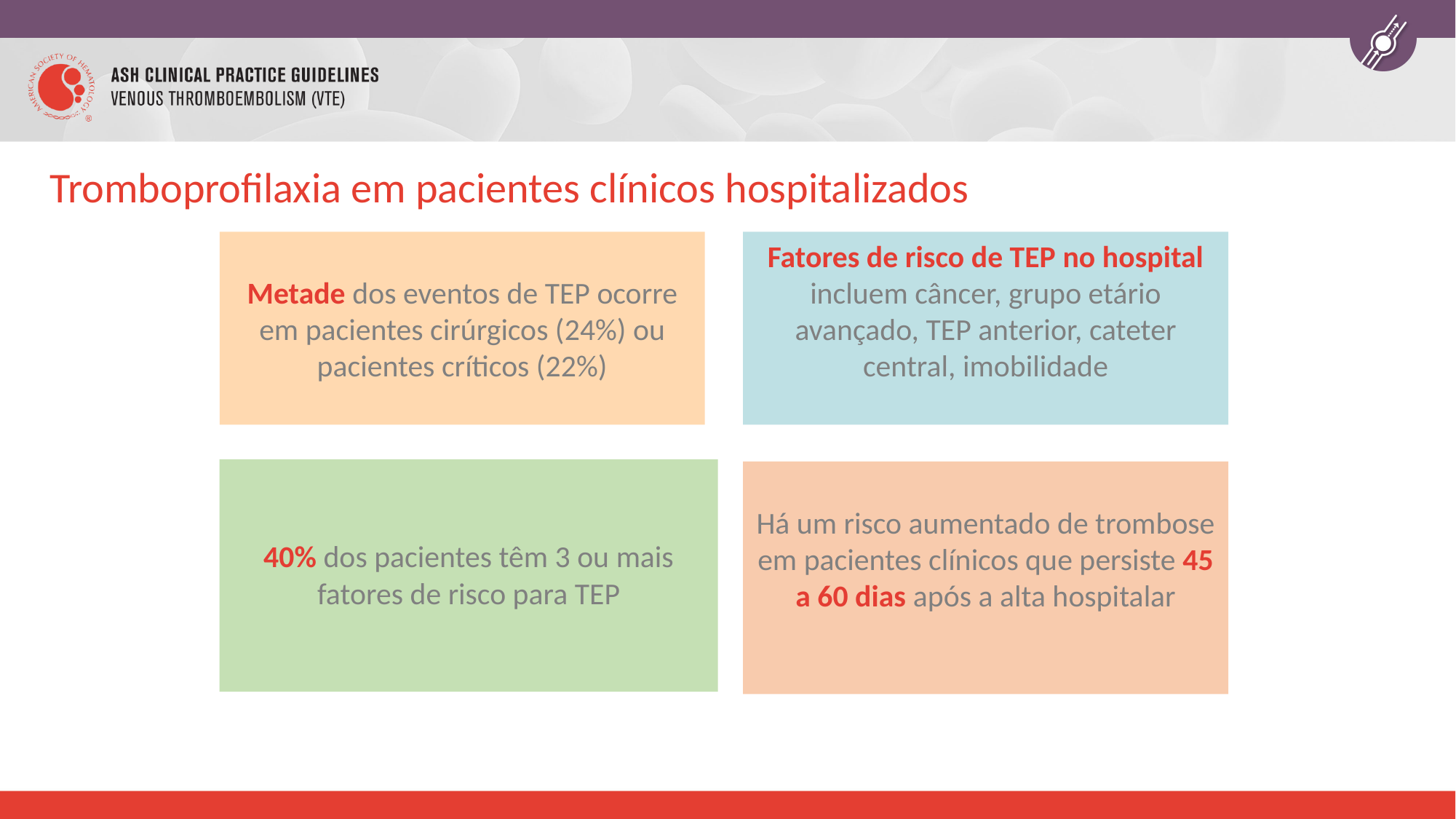

# Tromboprofilaxia em pacientes clínicos hospitalizados

Metade dos eventos de TEP ocorre em pacientes cirúrgicos (24%) ou pacientes críticos (22%)
Fatores de risco de TEP no hospital incluem câncer, grupo etário avançado, TEP anterior, cateter central, imobilidade

40% dos pacientes têm 3 ou mais fatores de risco para TEP

Há um risco aumentado de trombose em pacientes clínicos que persiste 45 a 60 dias após a alta hospitalar